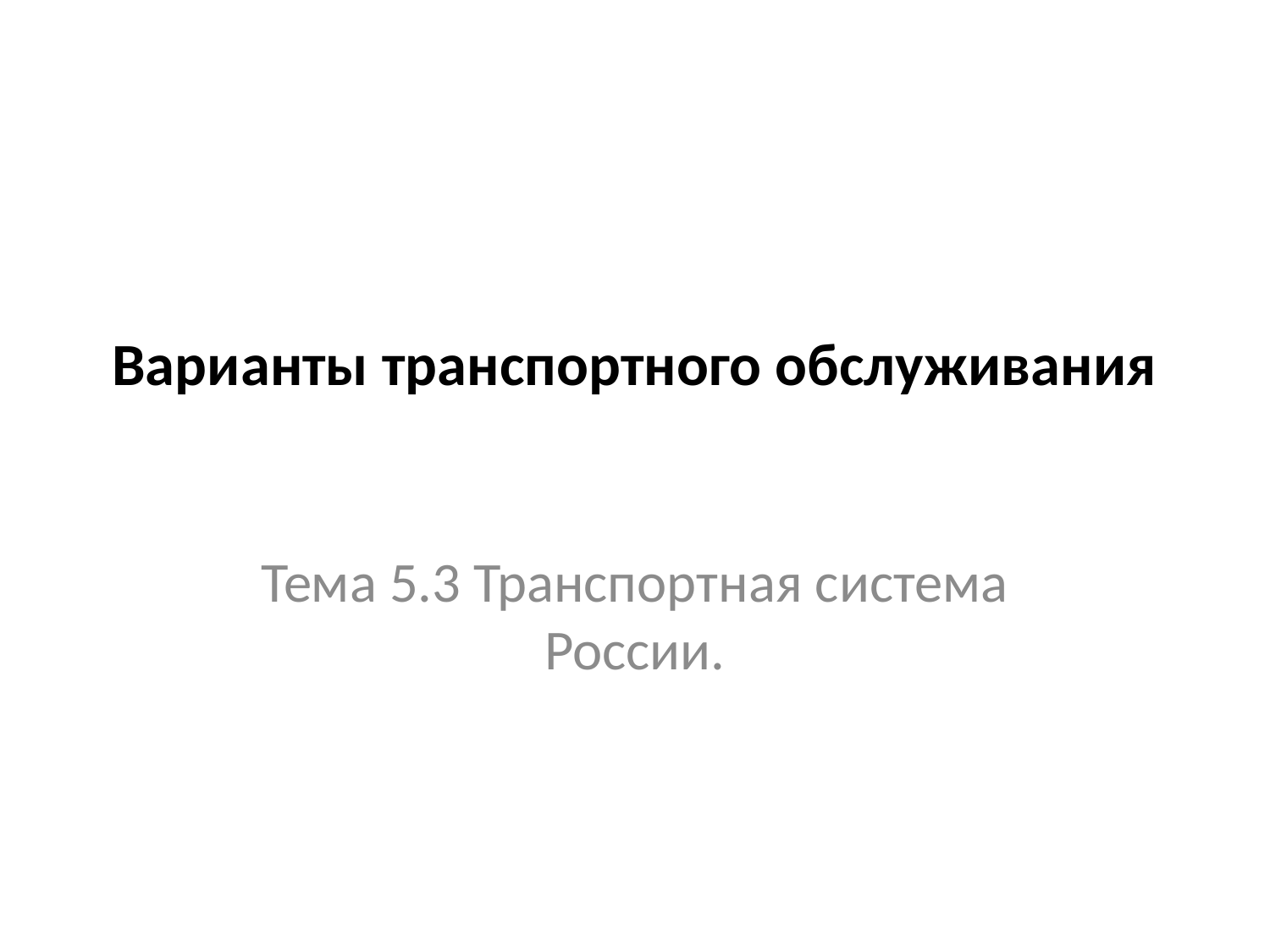

# Варианты транспортного обслуживания
Тема 5.3 Транспортная система России.